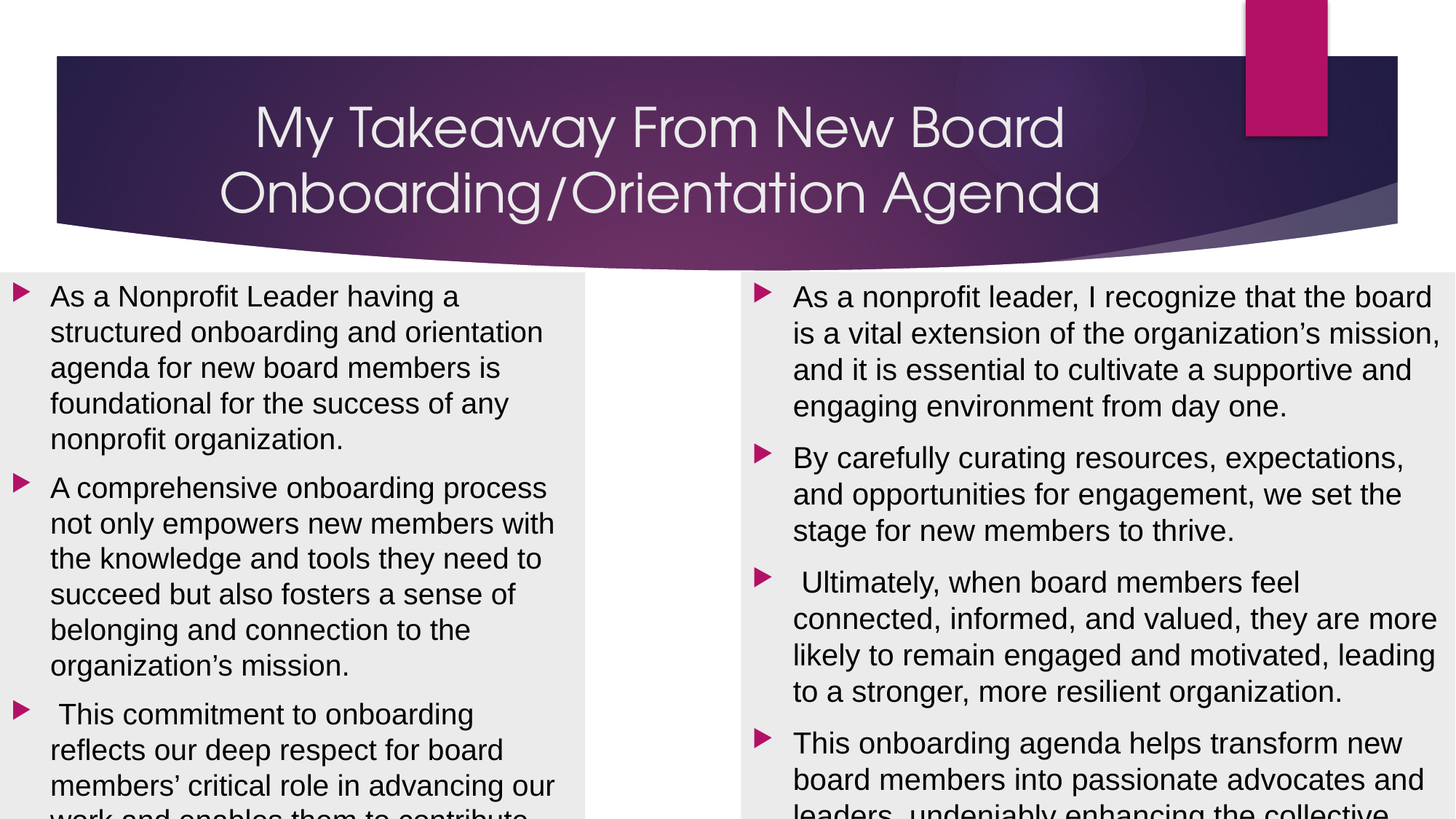

# My Takeaway From New Board Onboarding/Orientation Agenda
As a nonprofit leader, I recognize that the board is a vital extension of the organization’s mission, and it is essential to cultivate a supportive and engaging environment from day one.
By carefully curating resources, expectations, and opportunities for engagement, we set the stage for new members to thrive.
 Ultimately, when board members feel connected, informed, and valued, they are more likely to remain engaged and motivated, leading to a stronger, more resilient organization.
This onboarding agenda helps transform new board members into passionate advocates and leaders, undeniably enhancing the collective impact we aspire to achieve.
As a Nonprofit Leader having a structured onboarding and orientation agenda for new board members is foundational for the success of any nonprofit organization.
A comprehensive onboarding process not only empowers new members with the knowledge and tools they need to succeed but also fosters a sense of belonging and connection to the organization’s mission.
 This commitment to onboarding reflects our deep respect for board members’ critical role in advancing our work and enables them to contribute thoughtfully to governance and strategy.